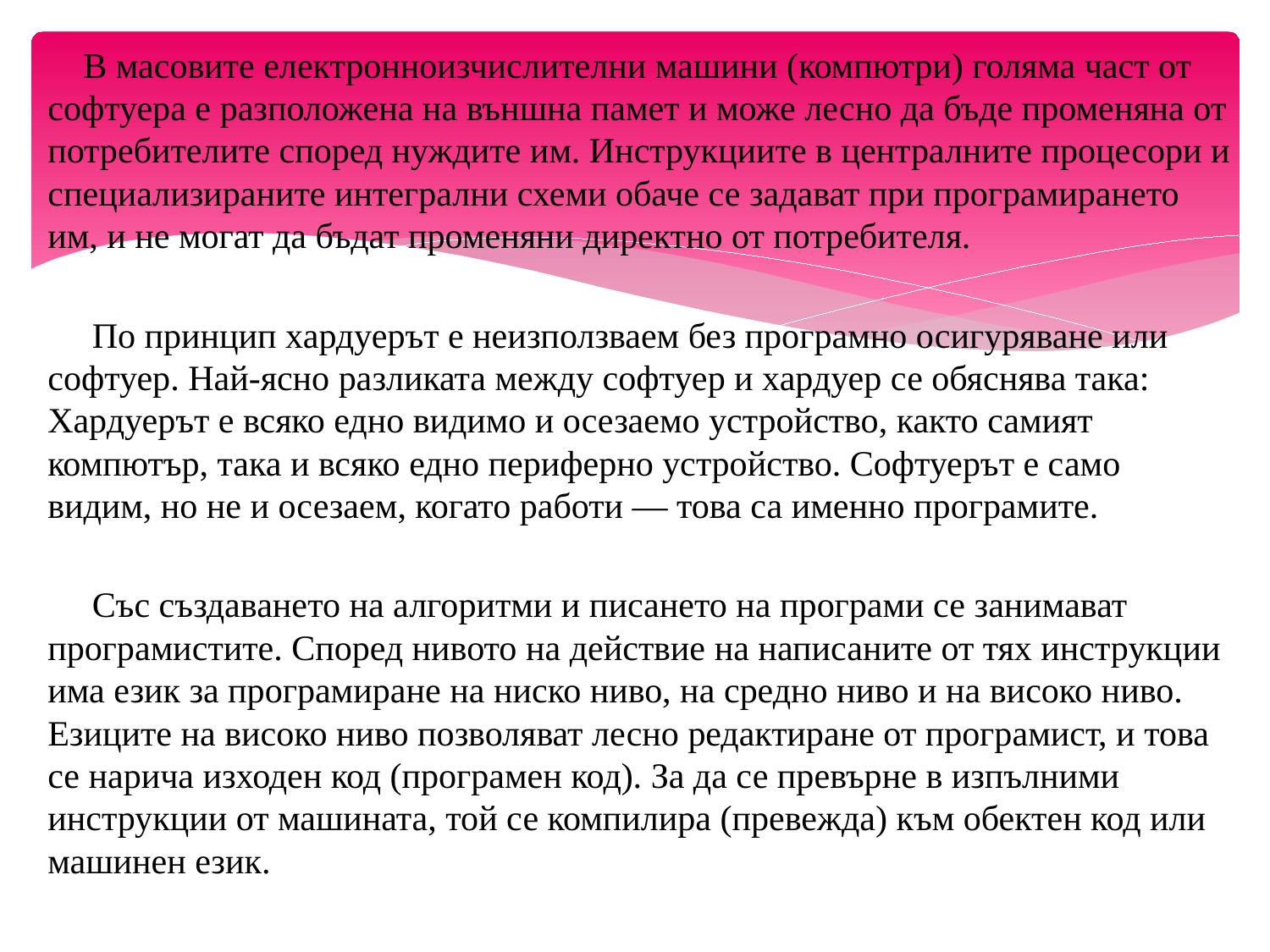

В масовите електронноизчислителни машини (компютри) голяма част от софтуера е разположена на външна памет и може лесно да бъде променяна от потребителите според нуждите им. Инструкциите в централните процесори и специализираните интегрални схеми обаче се задават при програмирането им, и не могат да бъдат променяни директно от потребителя.

     По принцип хардуерът е неизползваем без програмно осигуряване или софтуер. Най-ясно разликата между софтуер и хардуер се обяснява така: Хардуерът е всяко едно видимо и осезаемо устройство, както самият компютър, така и всяко едно периферно устройство. Софтуерът е само видим, но не и осезаем, когато работи — това са именно програмите.

     Със създаването на алгоритми и писането на програми се занимават програмистите. Според нивото на действие на написаните от тях инструкции има език за програмиране на ниско ниво, на средно ниво и на високо ниво. Езиците на високо ниво позволяват лесно редактиране от програмист, и това се нарича изходен код (програмен код). За да се превърне в изпълними инструкции от машината, той се компилира (превежда) към обектен код или машинен език.